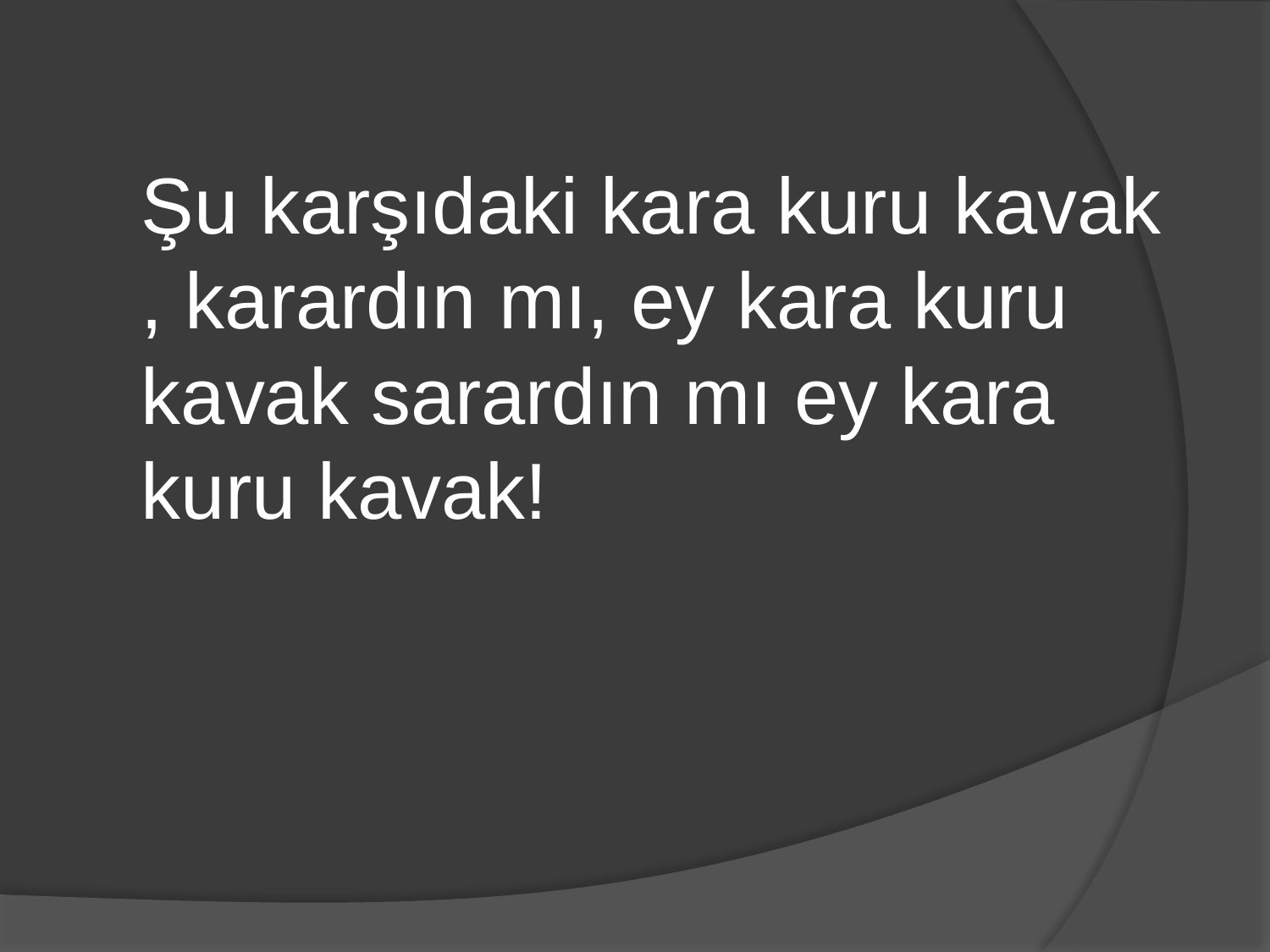

# Şu karşıdaki kara kuru kavak , karardın mı, ey kara kuru kavak sarardın mı ey kara kuru kavak!